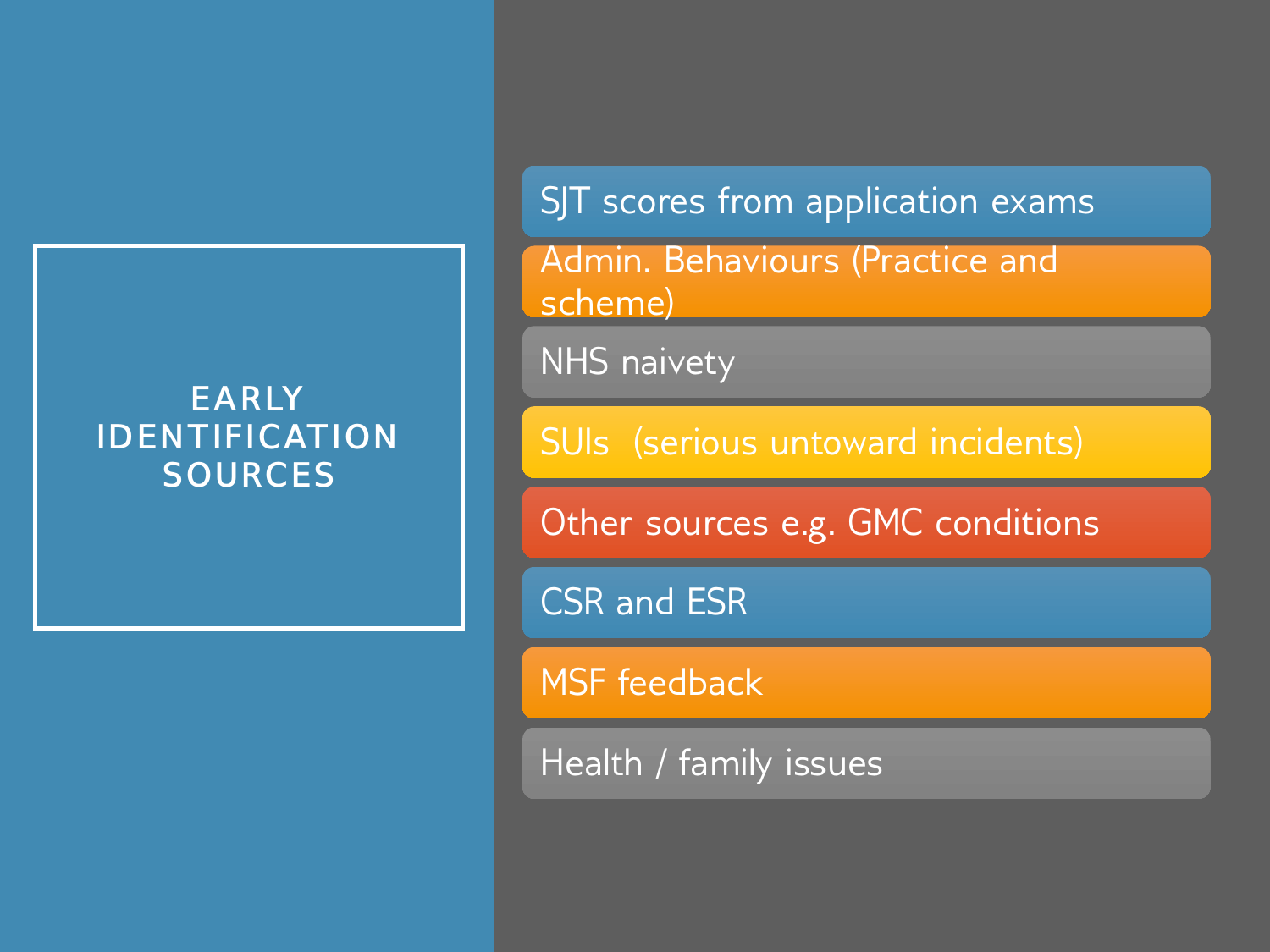

SJT scores from application exams
Admin. Behaviours (Practice and scheme)
NHS naivety
SUIs  (serious untoward incidents)
Other sources e.g. GMC conditions
CSR and ESR
MSF feedback
Health / family issues
# Early Identification sources